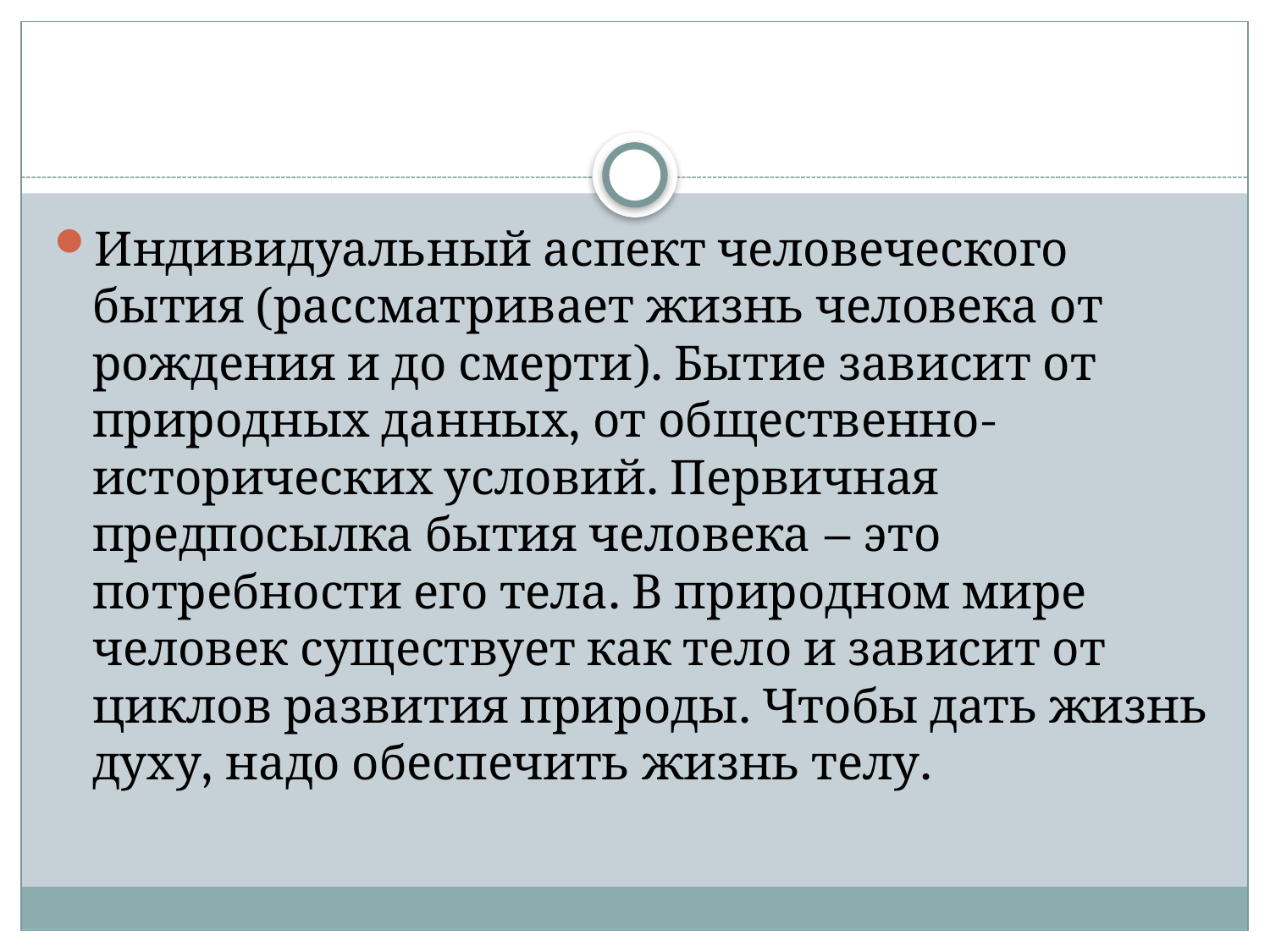

#
Индивидуальный аспект человеческого бытия (рассматривает жизнь человека от рождения и до смерти). Бытие зависит от природных данных, от общественно-исторических условий. Первичная предпосылка бытия человека – это потребности его тела. В природном мире человек существует как тело и зависит от циклов развития природы. Чтобы дать жизнь духу, надо обеспечить жизнь телу.